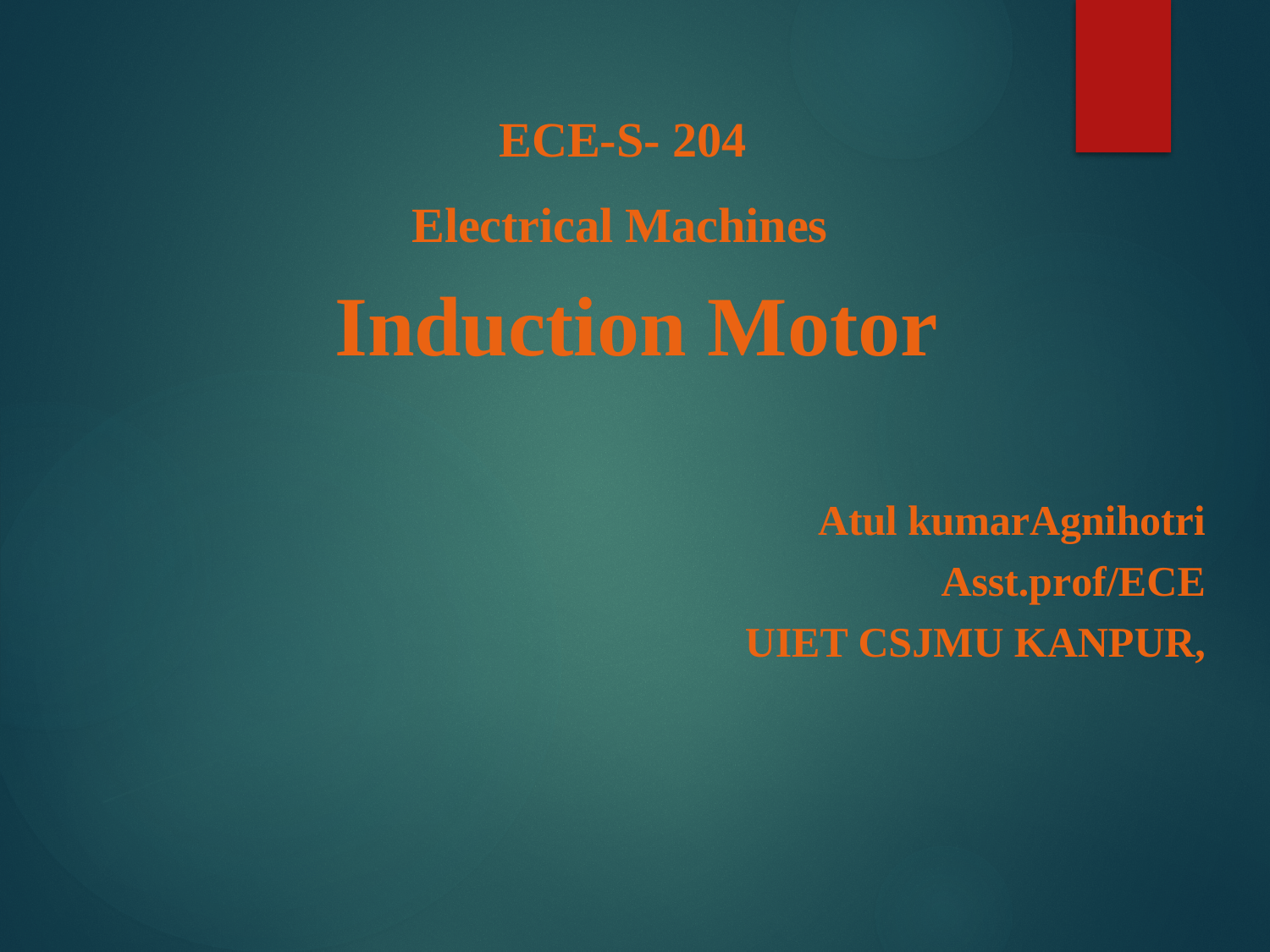

# ECE-S- 204
Electrical Machines
 Induction Motor

Atul kumarAgnihotri
Asst.prof/ECE
UIET CSJMU KANPUR,